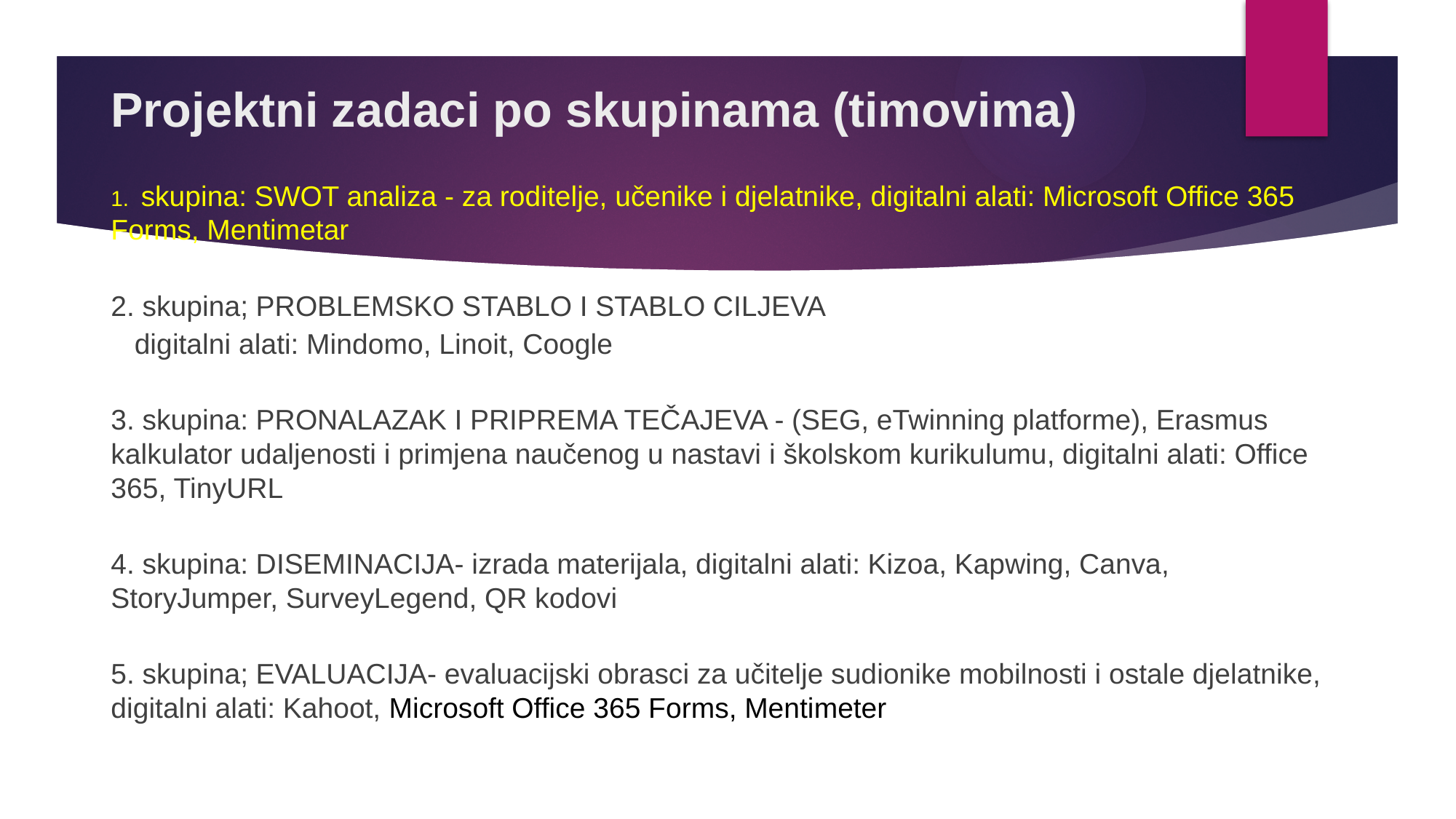

# Projektni zadaci po skupinama (timovima)
1.  skupina: SWOT analiza - za roditelje, učenike i djelatnike, digitalni alati: Microsoft Office 365 Forms, Mentimetar

2. skupina; PROBLEMSKO STABLO I STABLO CILJEVA
   digitalni alati: Mindomo, Linoit, Coogle

3. skupina: PRONALAZAK I PRIPREMA TEČAJEVA - (SEG, eTwinning platforme), Erasmus kalkulator udaljenosti i primjena naučenog u nastavi i školskom kurikulumu, digitalni alati: Office 365, TinyURL

4. skupina: DISEMINACIJA- izrada materijala, digitalni alati: Kizoa, Kapwing, Canva, StoryJumper, SurveyLegend, QR kodovi

5. skupina; EVALUACIJA- evaluacijski obrasci za učitelje sudionike mobilnosti i ostale djelatnike, digitalni alati: Kahoot, Microsoft Office 365 Forms, Mentimeter